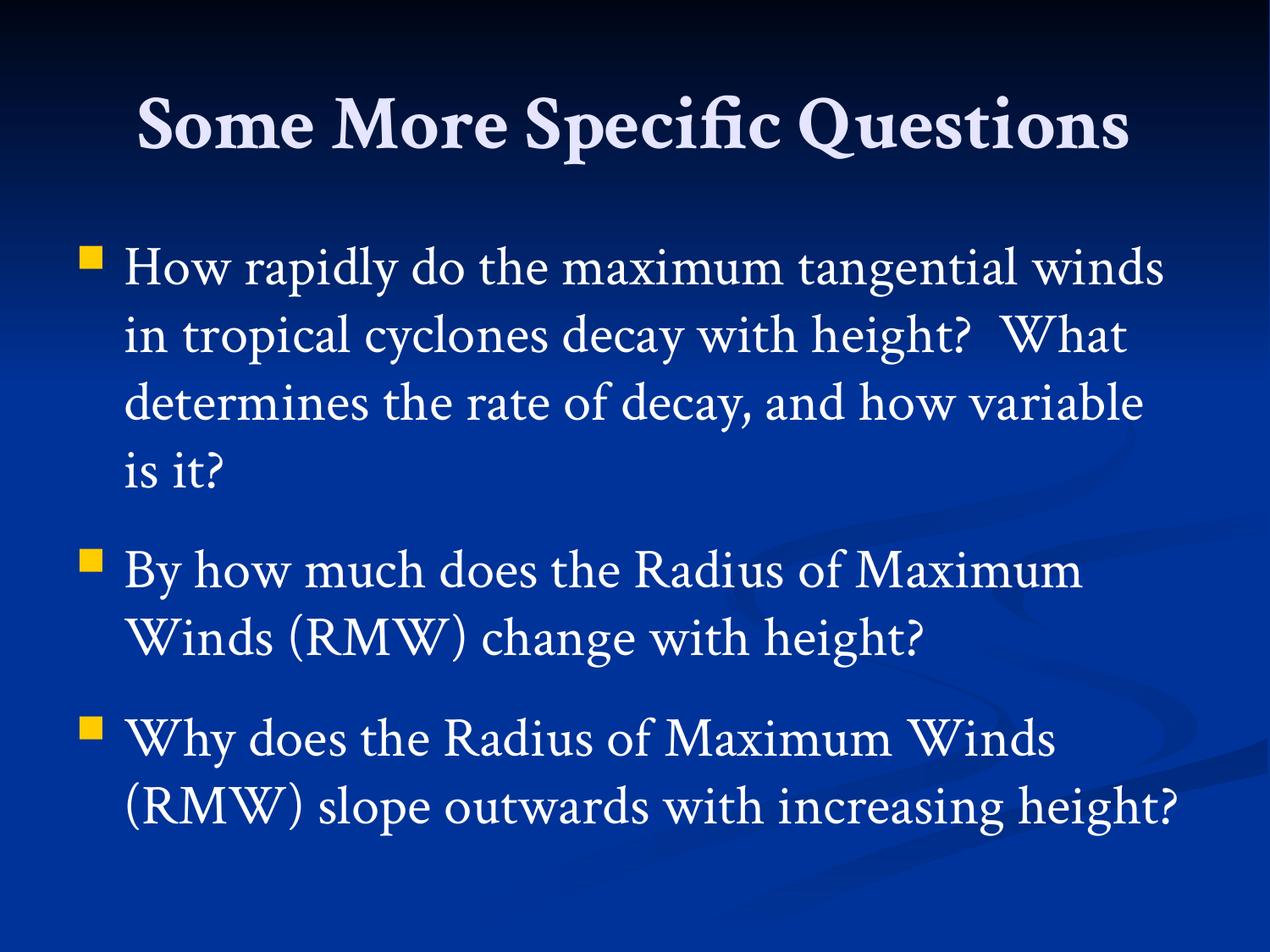

# Some More Specific Questions
How rapidly do the maximum tangential winds in tropical cyclones decay with height?  What determines the rate of decay, and how variable is it?
By how much does the Radius of Maximum Winds (RMW) change with height?
Why does the Radius of Maximum Winds (RMW) slope outwards with increasing height?